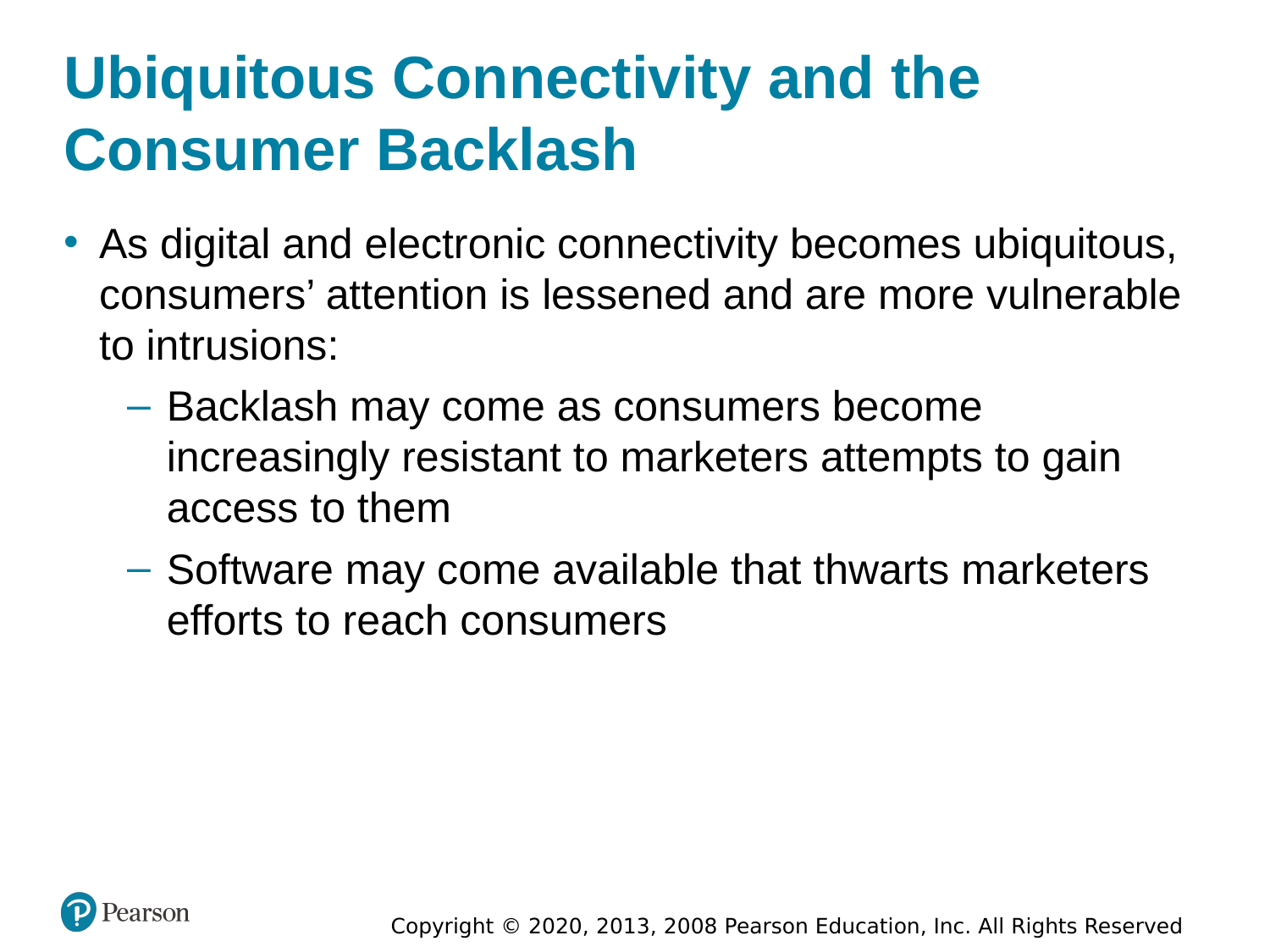

# Ubiquitous Connectivity and the Consumer Backlash
As digital and electronic connectivity becomes ubiquitous, consumers’ attention is lessened and are more vulnerable to intrusions:
Backlash may come as consumers become increasingly resistant to marketers attempts to gain access to them
Software may come available that thwarts marketers efforts to reach consumers